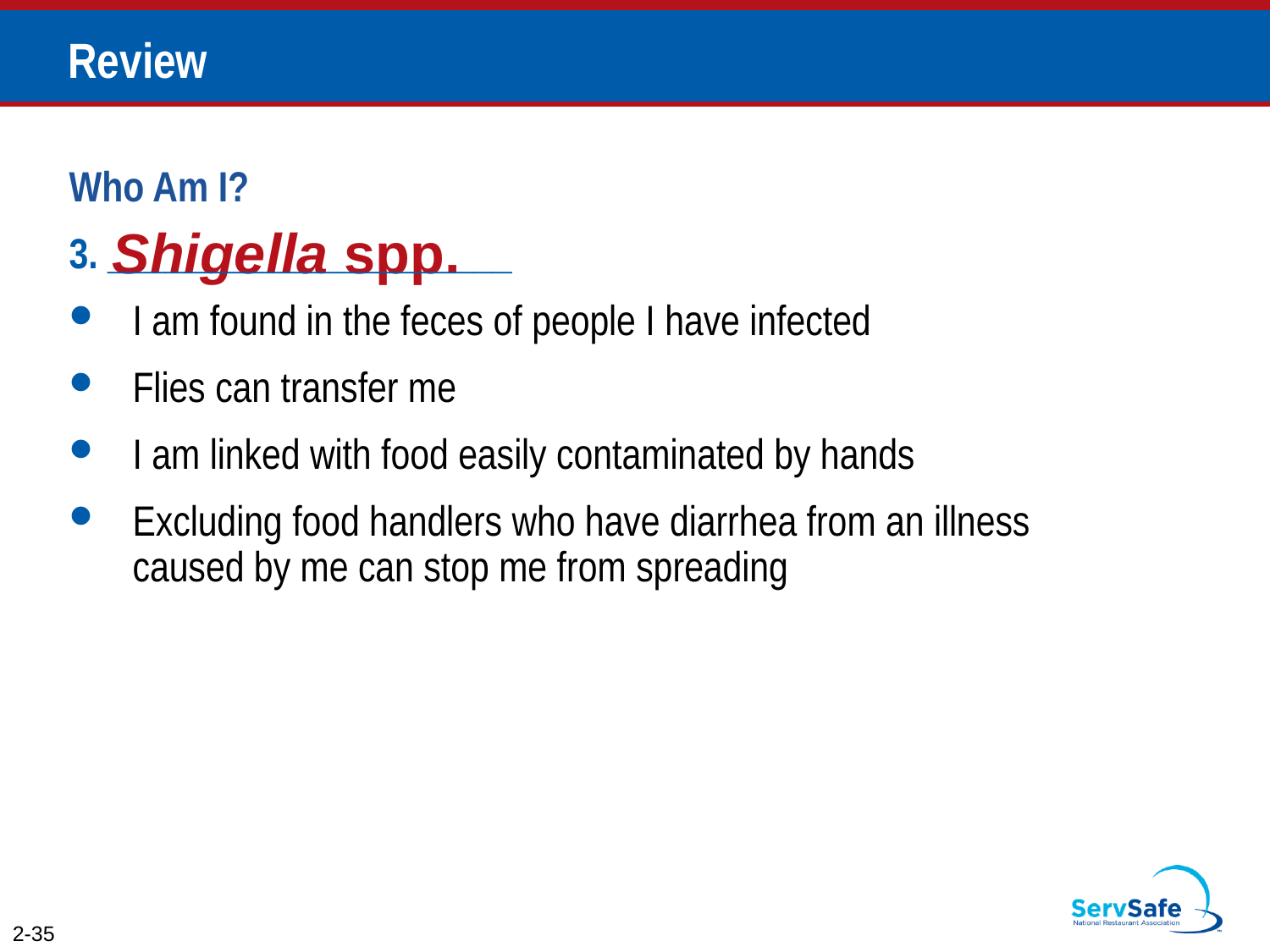

# Review
Who Am I?
3. _____________________
I am found in the feces of people I have infected
Flies can transfer me
I am linked with food easily contaminated by hands
Excluding food handlers who have diarrhea from an illness caused by me can stop me from spreading
Shigella spp.
2-35